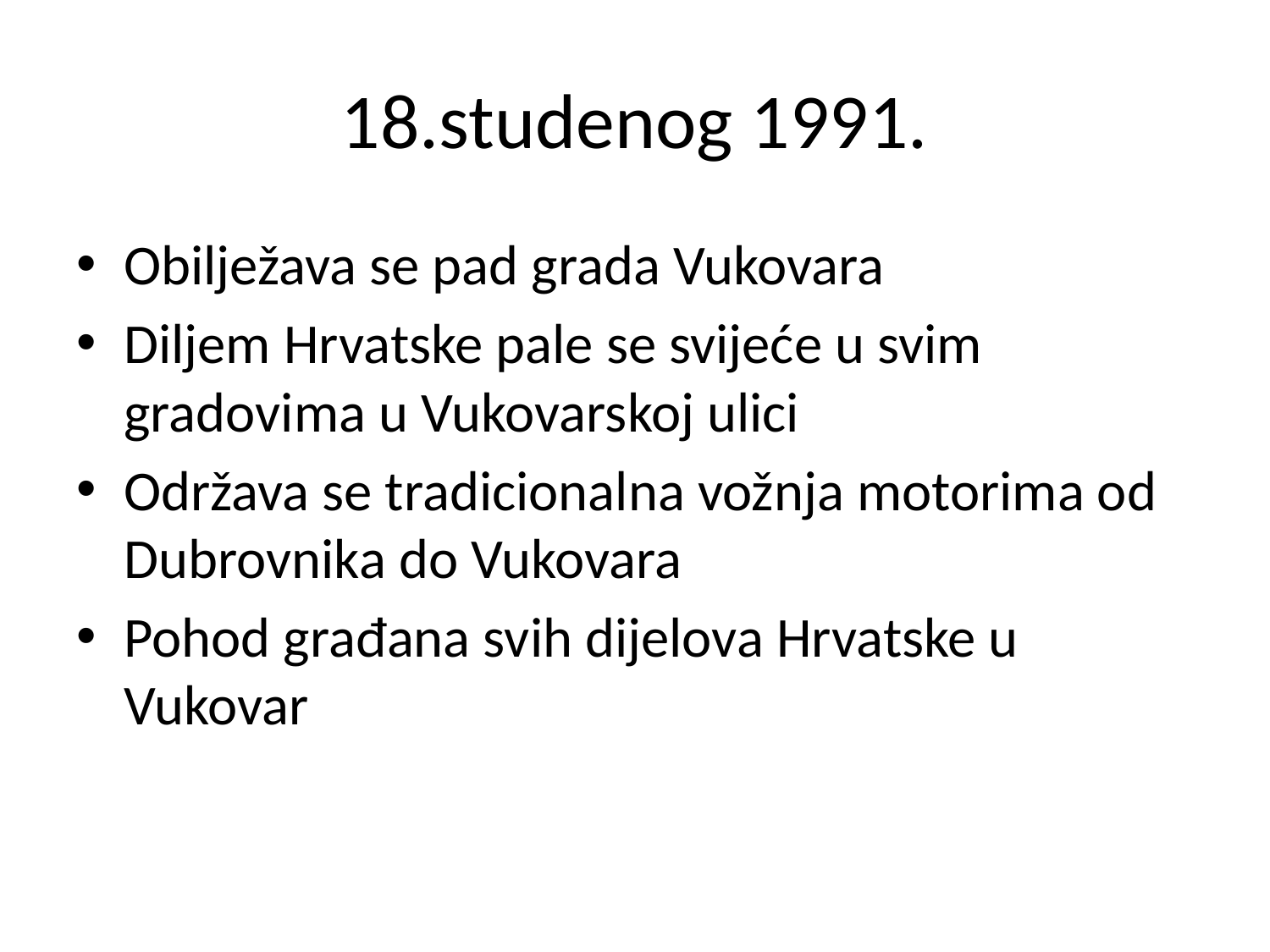

# 18.studenog 1991.
Obilježava se pad grada Vukovara
Diljem Hrvatske pale se svijeće u svim gradovima u Vukovarskoj ulici
Održava se tradicionalna vožnja motorima od Dubrovnika do Vukovara
Pohod građana svih dijelova Hrvatske u Vukovar